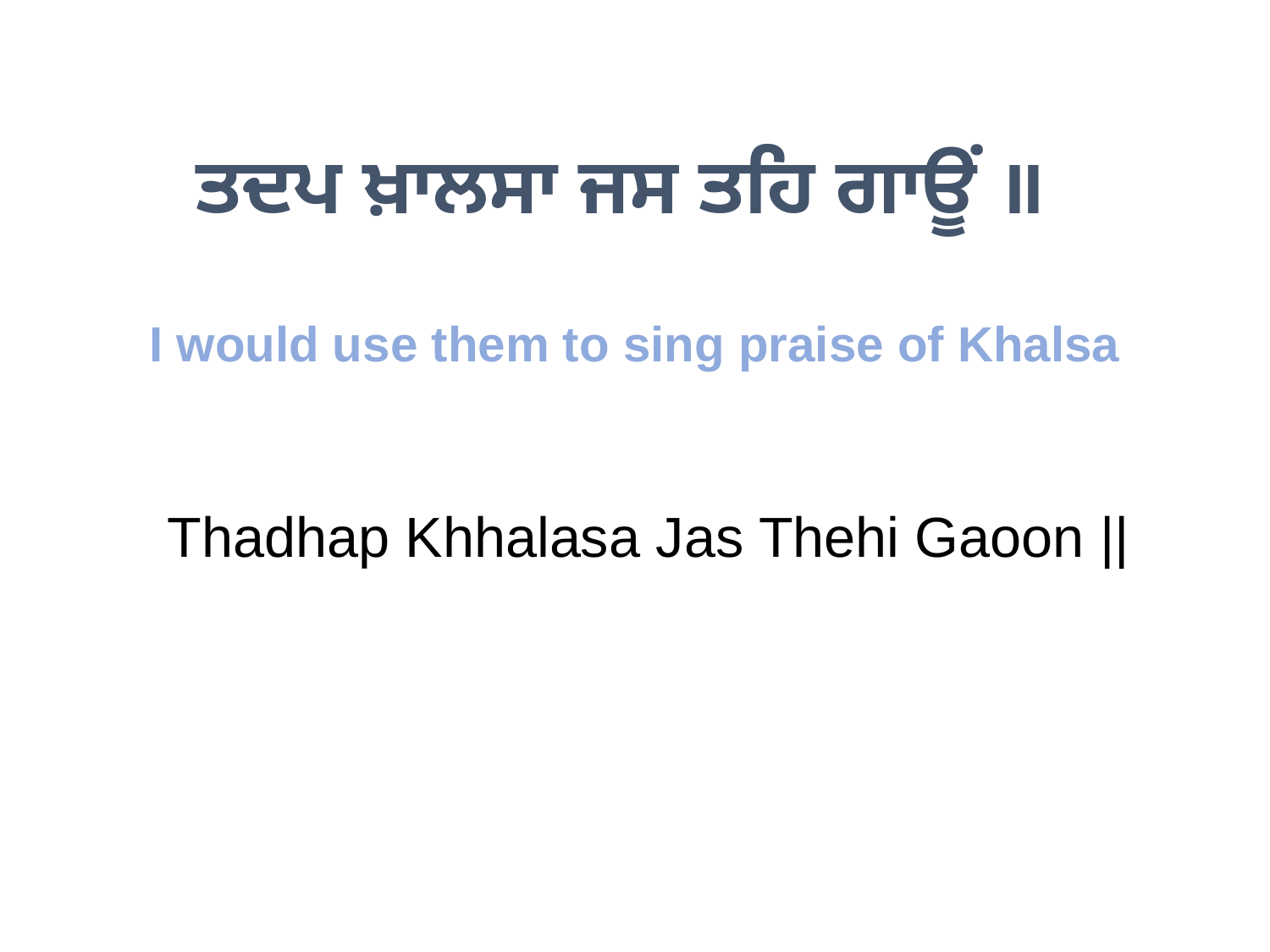

ਤਦਪ ਖ਼ਾਲਸਾ ਜਸ ਤਹਿ ਗਾਊਂ ॥
I would use them to sing praise of Khalsa
Thadhap Khhalasa Jas Thehi Gaoon ||